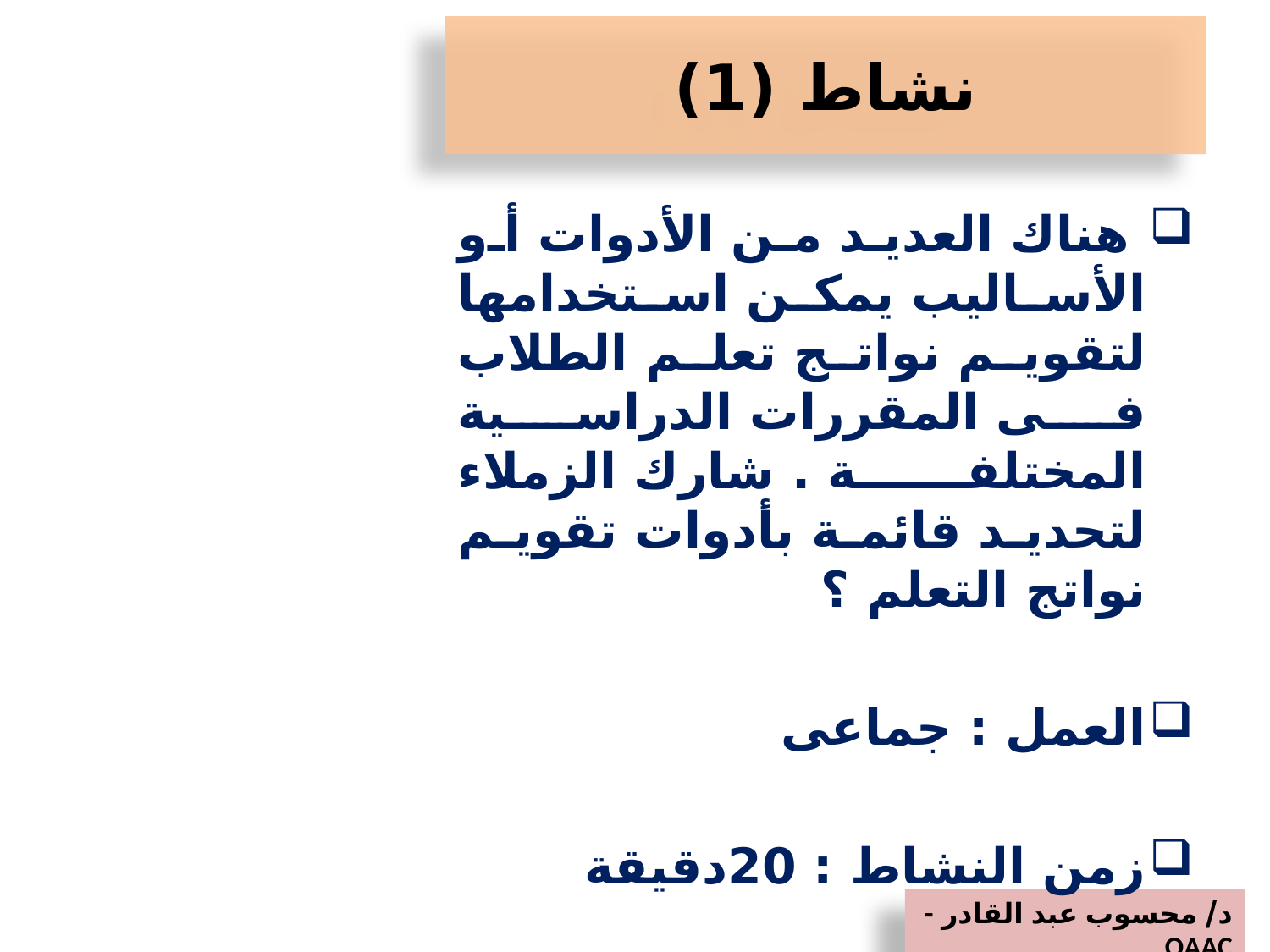

# نشاط (1)
 هناك العديد من الأدوات أو الأساليب يمكن استخدامها لتقويم نواتج تعلم الطلاب فى المقررات الدراسية المختلفة . شارك الزملاء لتحديد قائمة بأدوات تقويم نواتج التعلم ؟

العمل : جماعى

زمن النشاط : 20دقيقة